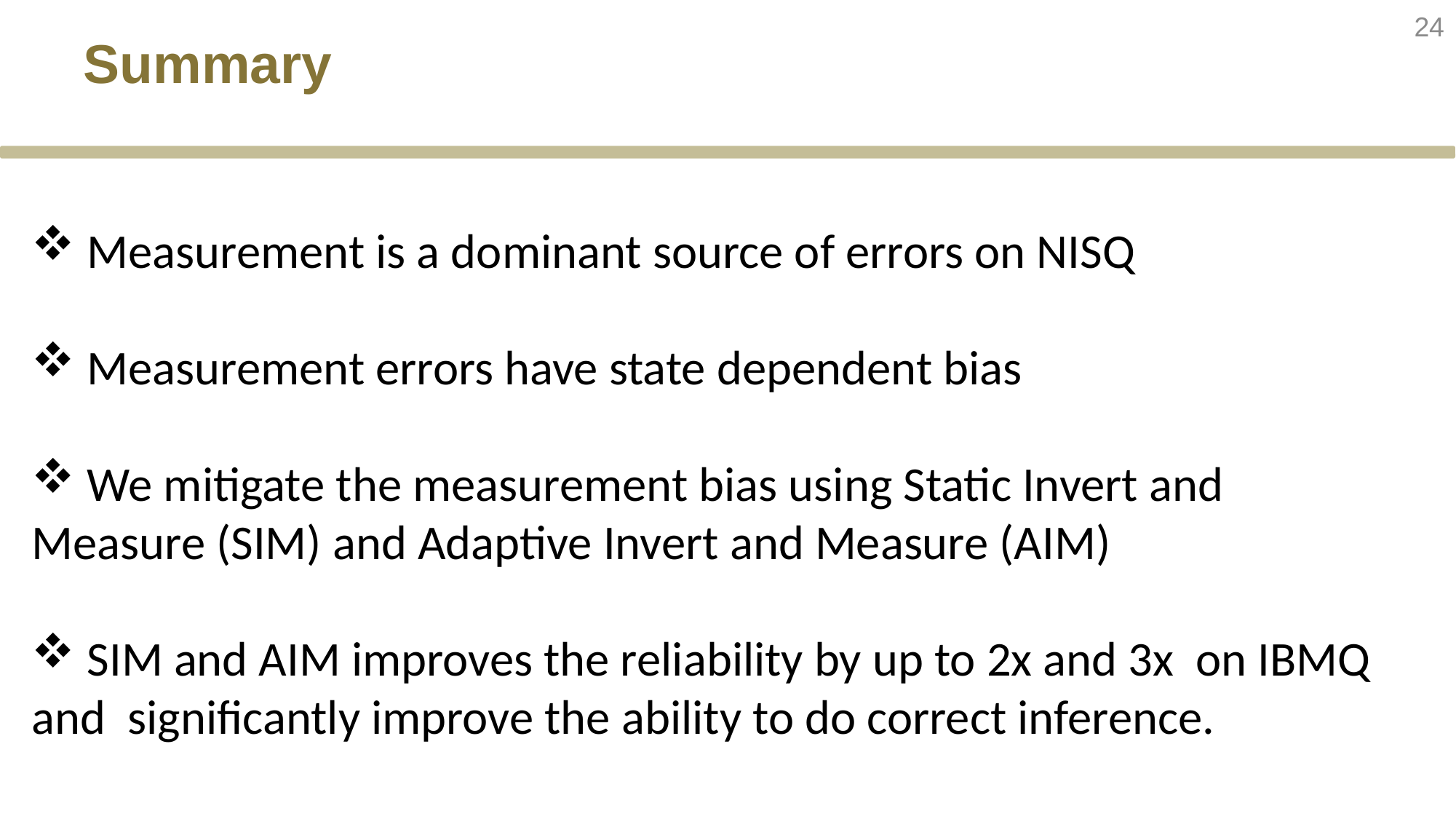

24
# Summary
 Measurement is a dominant source of errors on NISQ

 Measurement errors have state dependent bias

 We mitigate the measurement bias using Static Invert and Measure (SIM) and Adaptive Invert and Measure (AIM)

 SIM and AIM improves the reliability by up to 2x and 3x  on IBMQ and  significantly improve the ability to do correct inference.